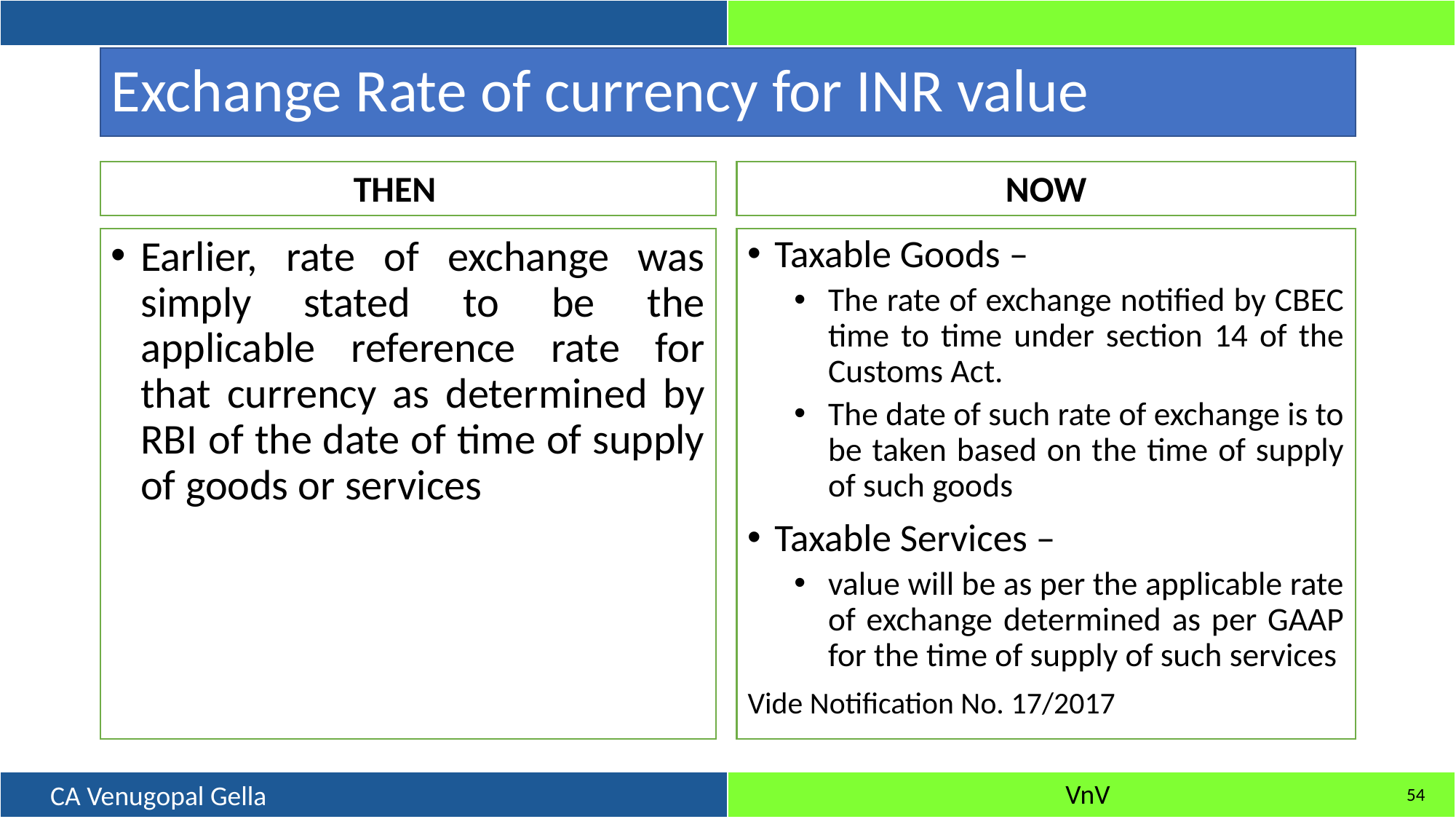

# Exchange Rate of currency for INR value
THEN
NOW
Earlier, rate of exchange was simply stated to be the applicable reference rate for that currency as determined by RBI of the date of time of supply of goods or services

Taxable Goods –
The rate of exchange notified by CBEC time to time under section 14 of the Customs Act.
The date of such rate of exchange is to be taken based on the time of supply of such goods
Taxable Services –
value will be as per the applicable rate of exchange determined as per GAAP for the time of supply of such services
Vide Notification No. 17/2017
54